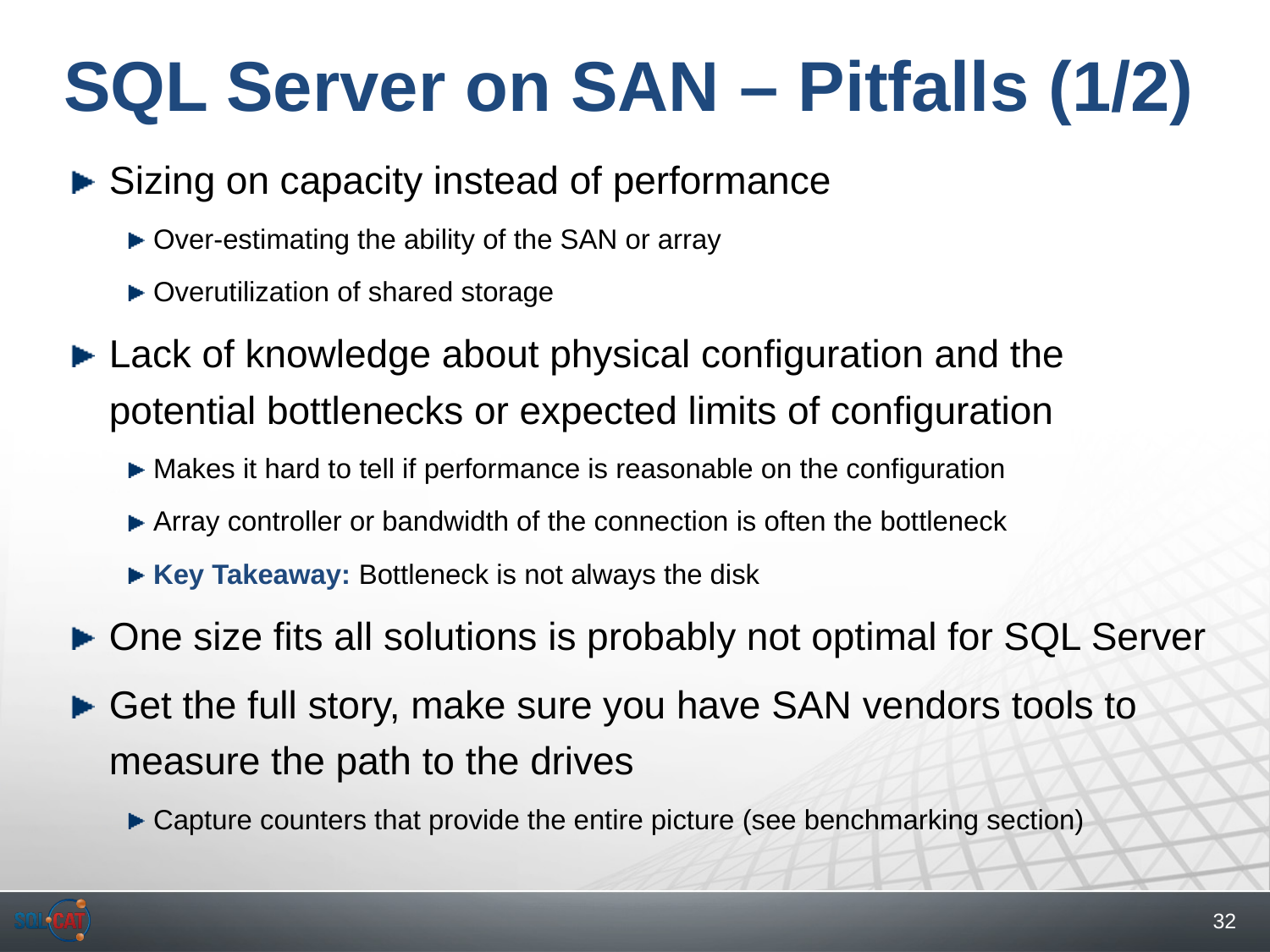

# SQL Server on SAN – Pitfalls (1/2)
Sizing on capacity instead of performance
Over-estimating the ability of the SAN or array
Overutilization of shared storage
Lack of knowledge about physical configuration and the potential bottlenecks or expected limits of configuration
Makes it hard to tell if performance is reasonable on the configuration
Array controller or bandwidth of the connection is often the bottleneck
Key Takeaway: Bottleneck is not always the disk
One size fits all solutions is probably not optimal for SQL Server
Get the full story, make sure you have SAN vendors tools to measure the path to the drives
Capture counters that provide the entire picture (see benchmarking section)